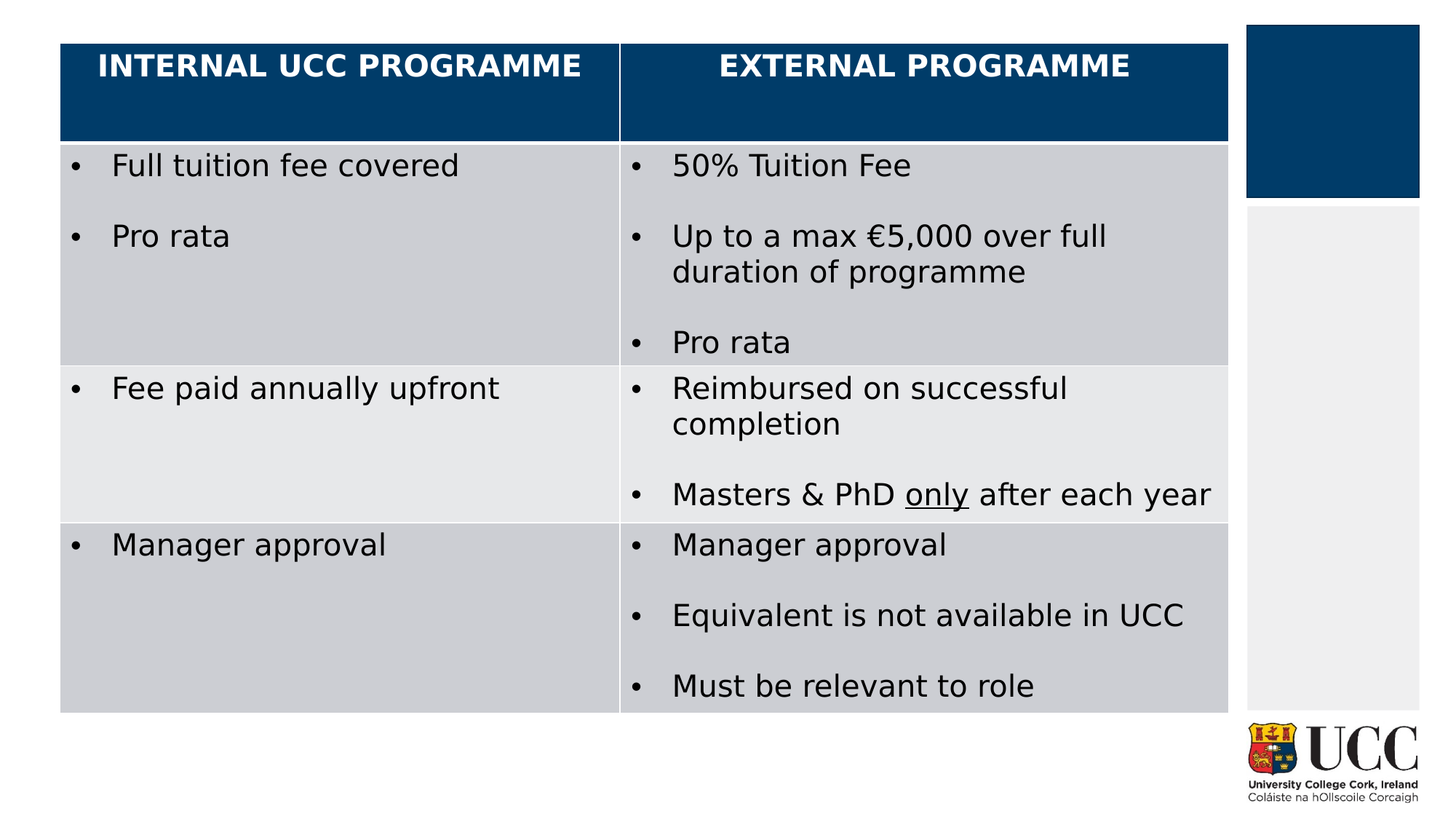

| INTERNAL UCC PROGRAMME | EXTERNAL PROGRAMME |
| --- | --- |
| Full tuition fee covered Pro rata | 50% Tuition Fee Up to a max €5,000 over full duration of programme Pro rata |
| Fee paid annually upfront | Reimbursed on successful completion Masters & PhD only after each year |
| Manager approval | Manager approval Equivalent is not available in UCC Must be relevant to role |